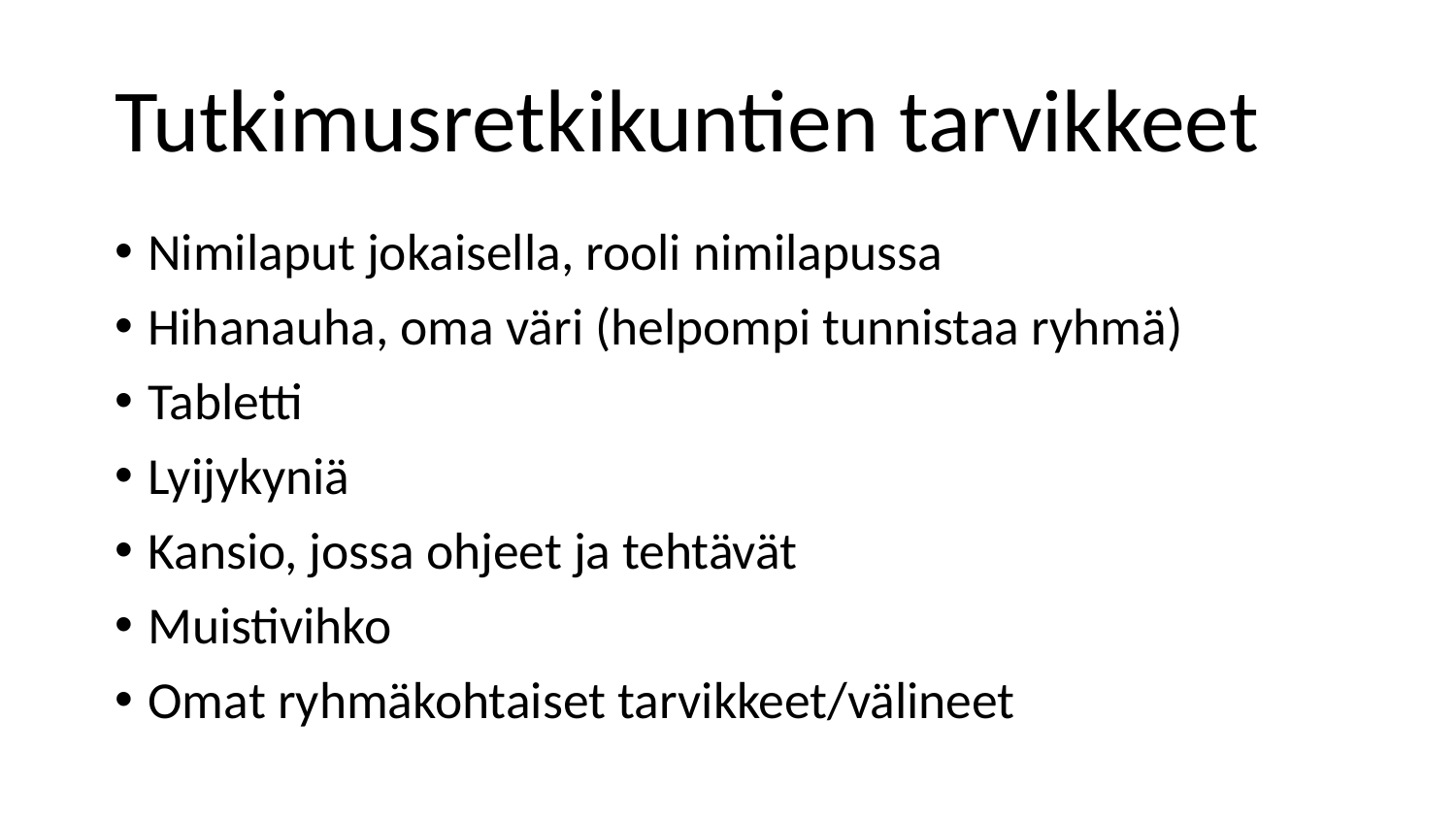

# Tutkimusretkikuntien tarvikkeet
Nimilaput jokaisella, rooli nimilapussa
Hihanauha, oma väri (helpompi tunnistaa ryhmä)
Tabletti
Lyijykyniä
Kansio, jossa ohjeet ja tehtävät
Muistivihko
Omat ryhmäkohtaiset tarvikkeet/välineet